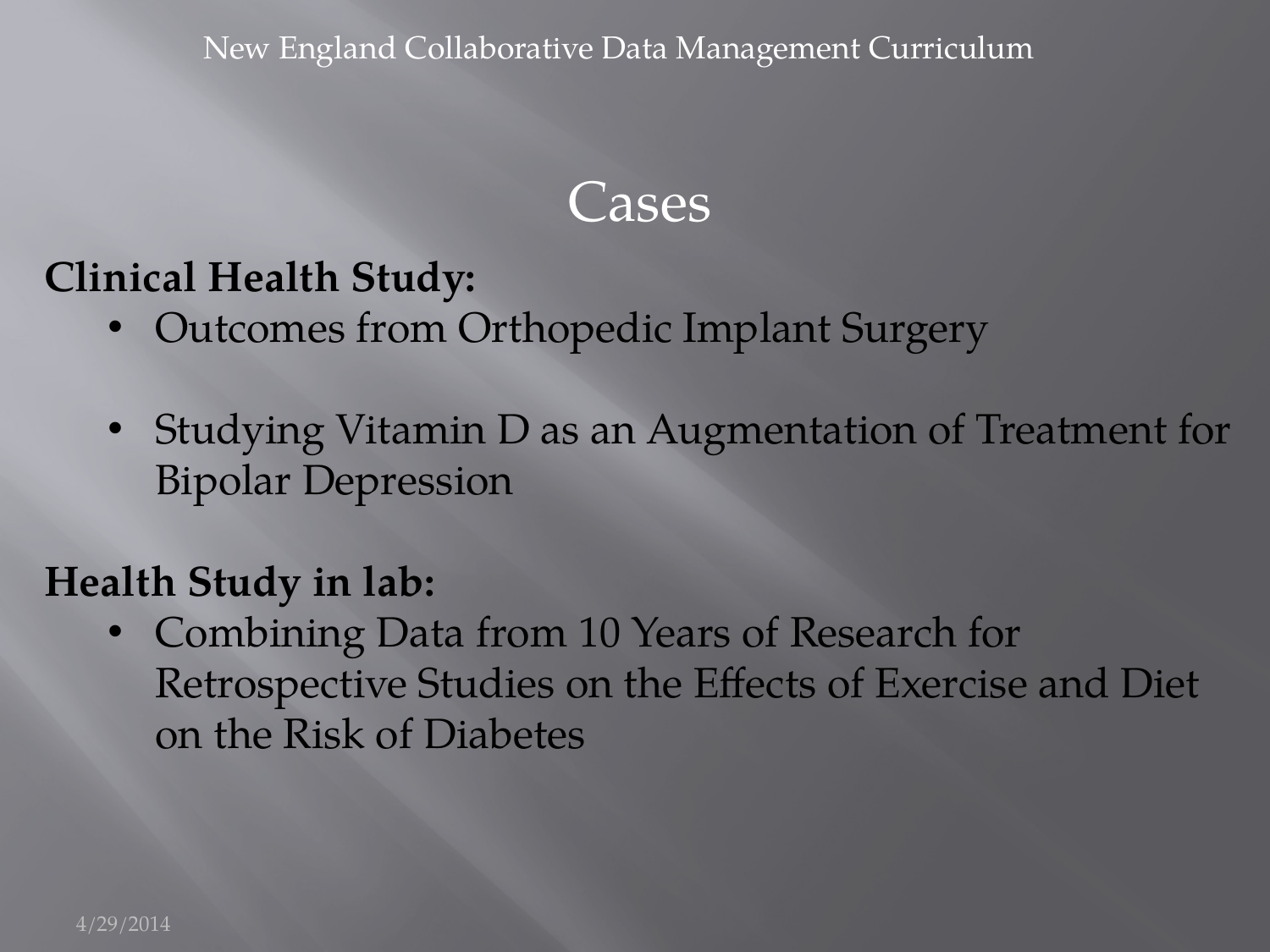

New England Collaborative Data Management Curriculum

#
Cases
Clinical Health Study:
Outcomes from Orthopedic Implant Surgery

Studying Vitamin D as an Augmentation of Treatment for Bipolar Depression

Health Study in lab:
Combining Data from 10 Years of Research for Retrospective Studies on the Effects of Exercise and Diet on the Risk of Diabetes

4/29/2014